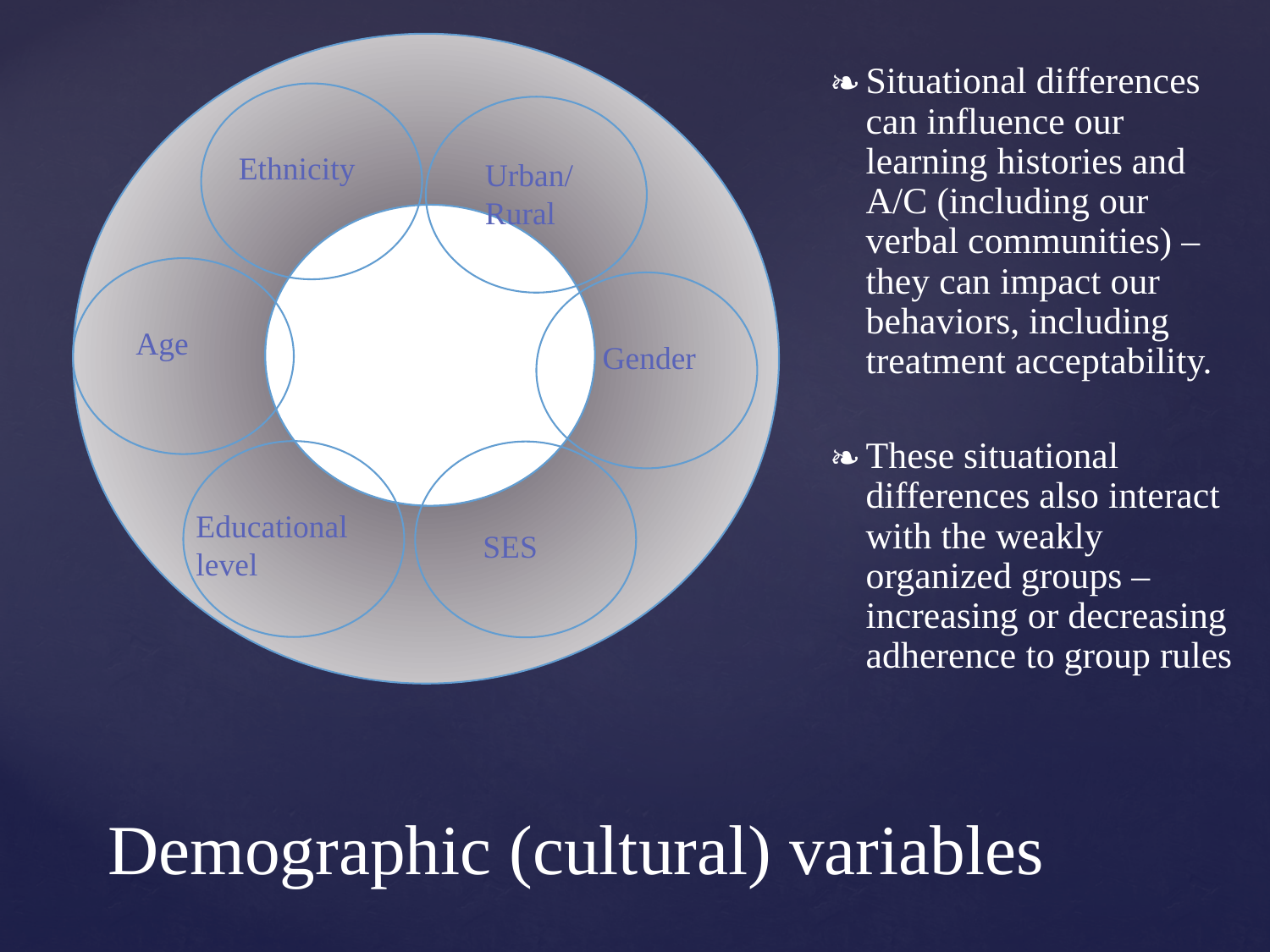

Situational differences can influence our learning histories and A/C (including our verbal communities) – they can impact our behaviors, including treatment acceptability.

These situational differences also interact with the weakly organized groups – increasing or decreasing adherence to group rules

Ethnicity
Urban/Rural

Age
Gender

Educational level
SES
# Demographic (cultural) variables